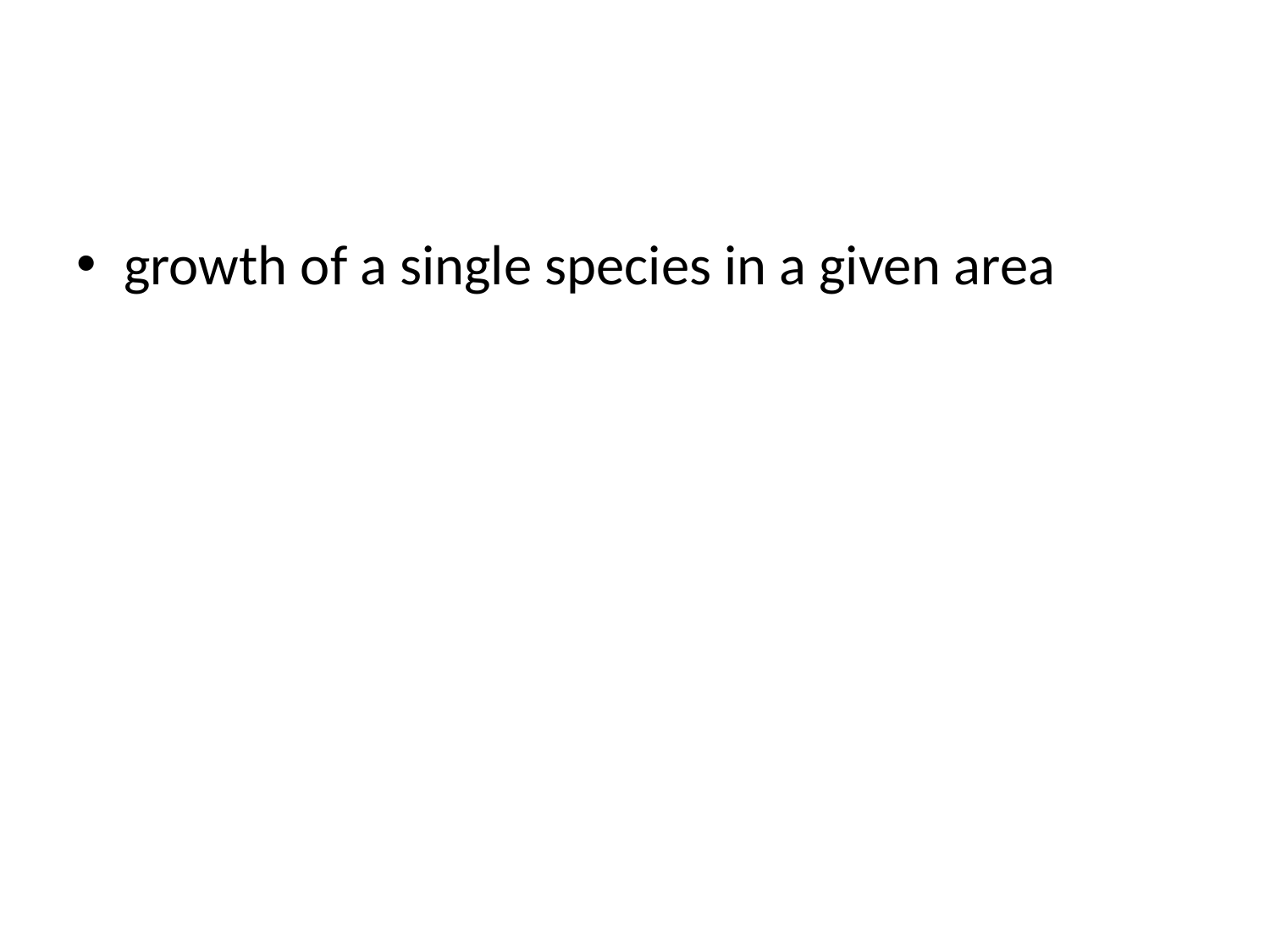

#
growth of a single species in a given area